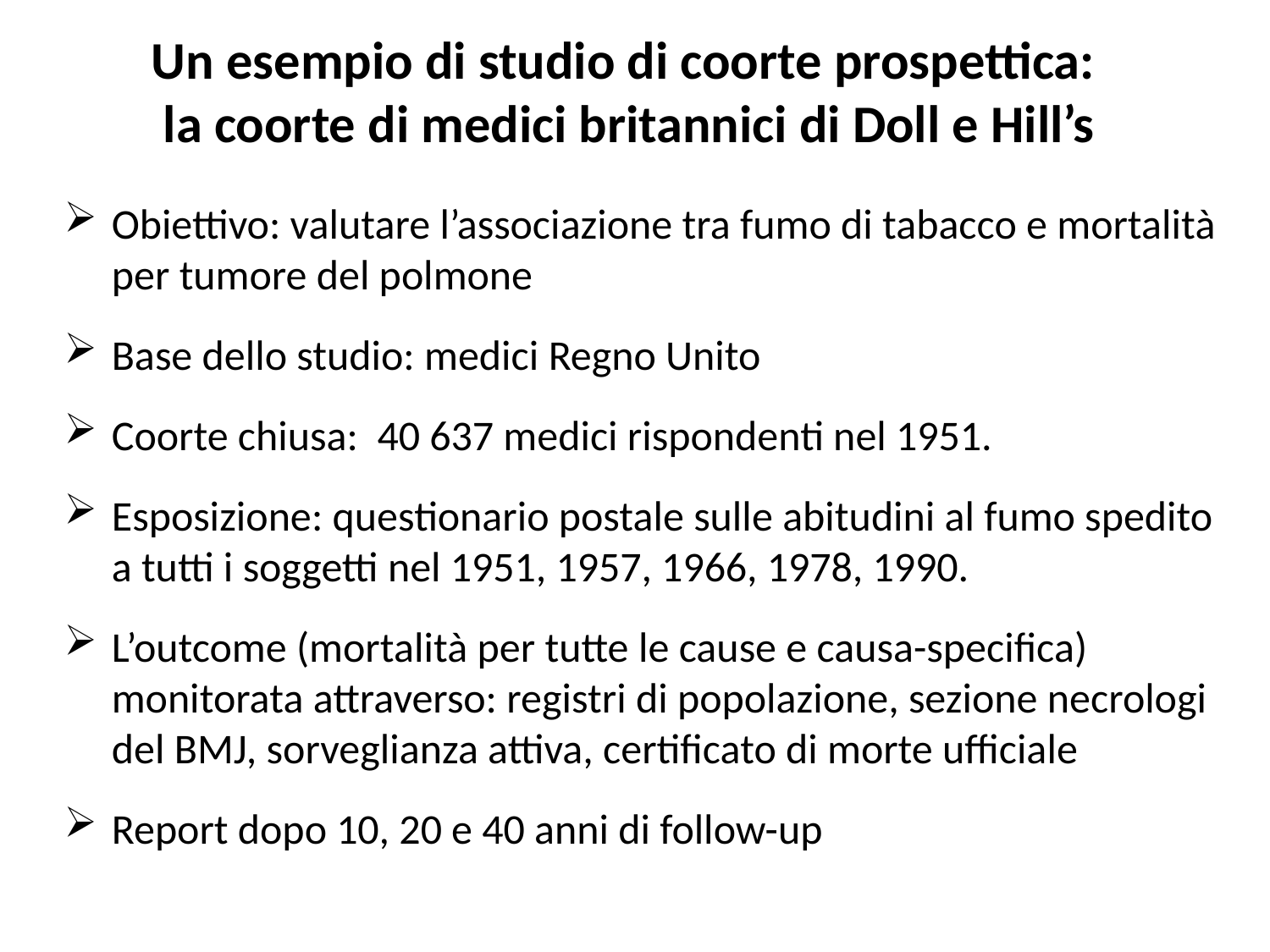

# Un esempio di studio di coorte prospettica: la coorte di medici britannici di Doll e Hill’s
Obiettivo: valutare l’associazione tra fumo di tabacco e mortalità per tumore del polmone
Base dello studio: medici Regno Unito
Coorte chiusa:  40 637 medici rispondenti nel 1951.
Esposizione: questionario postale sulle abitudini al fumo spedito a tutti i soggetti nel 1951, 1957, 1966, 1978, 1990.
L’outcome (mortalità per tutte le cause e causa-specifica) monitorata attraverso: registri di popolazione, sezione necrologi del BMJ, sorveglianza attiva, certificato di morte ufficiale
Report dopo 10, 20 e 40 anni di follow-up